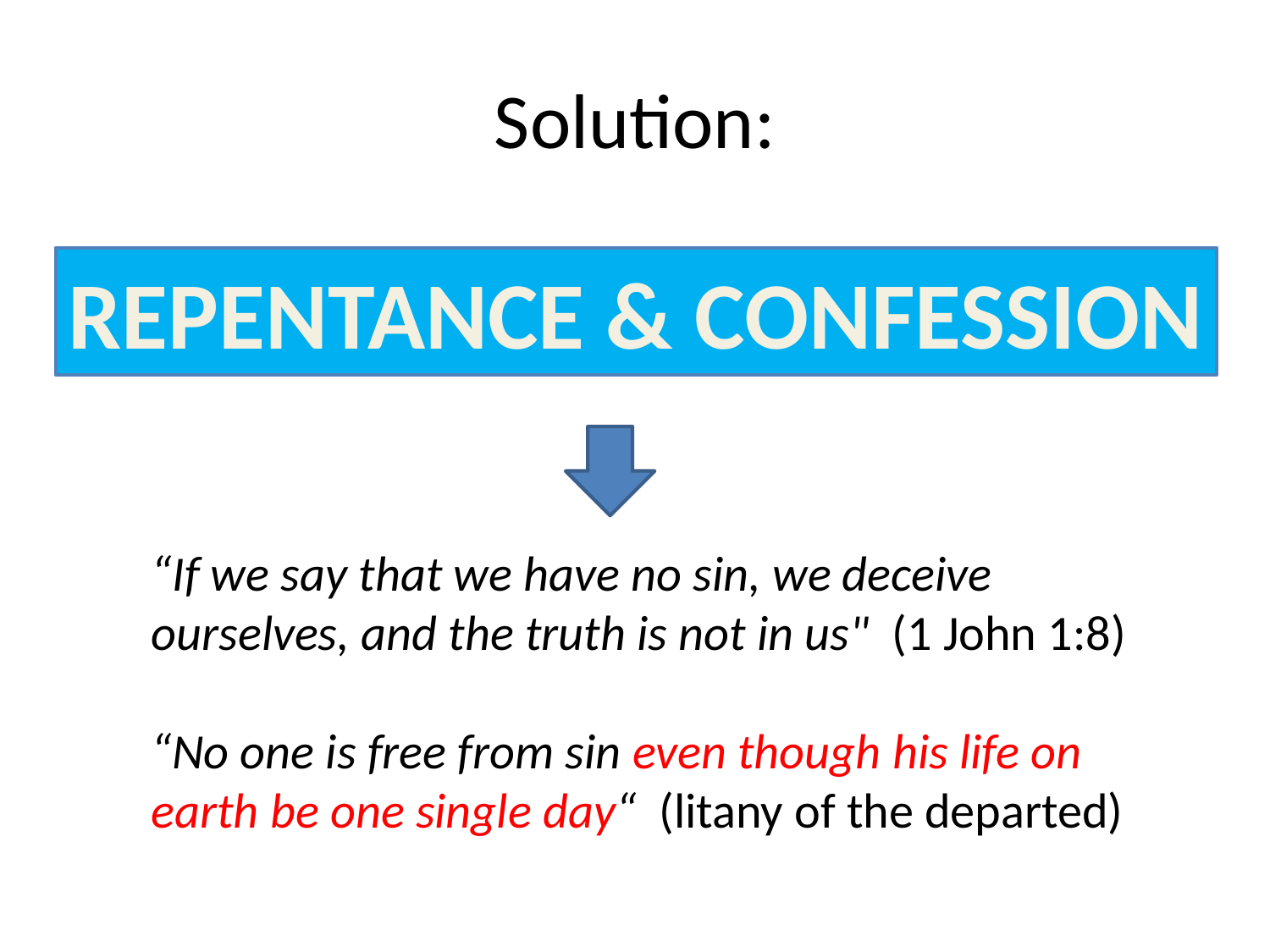

# Solution:
REPENTANCE & CONFESSION

“If we say that we have no sin, we deceive
ourselves, and the truth is not in us"  (1 John 1:8)

“No one is free from sin even though his life on earth be one single day“  (litany of the departed)